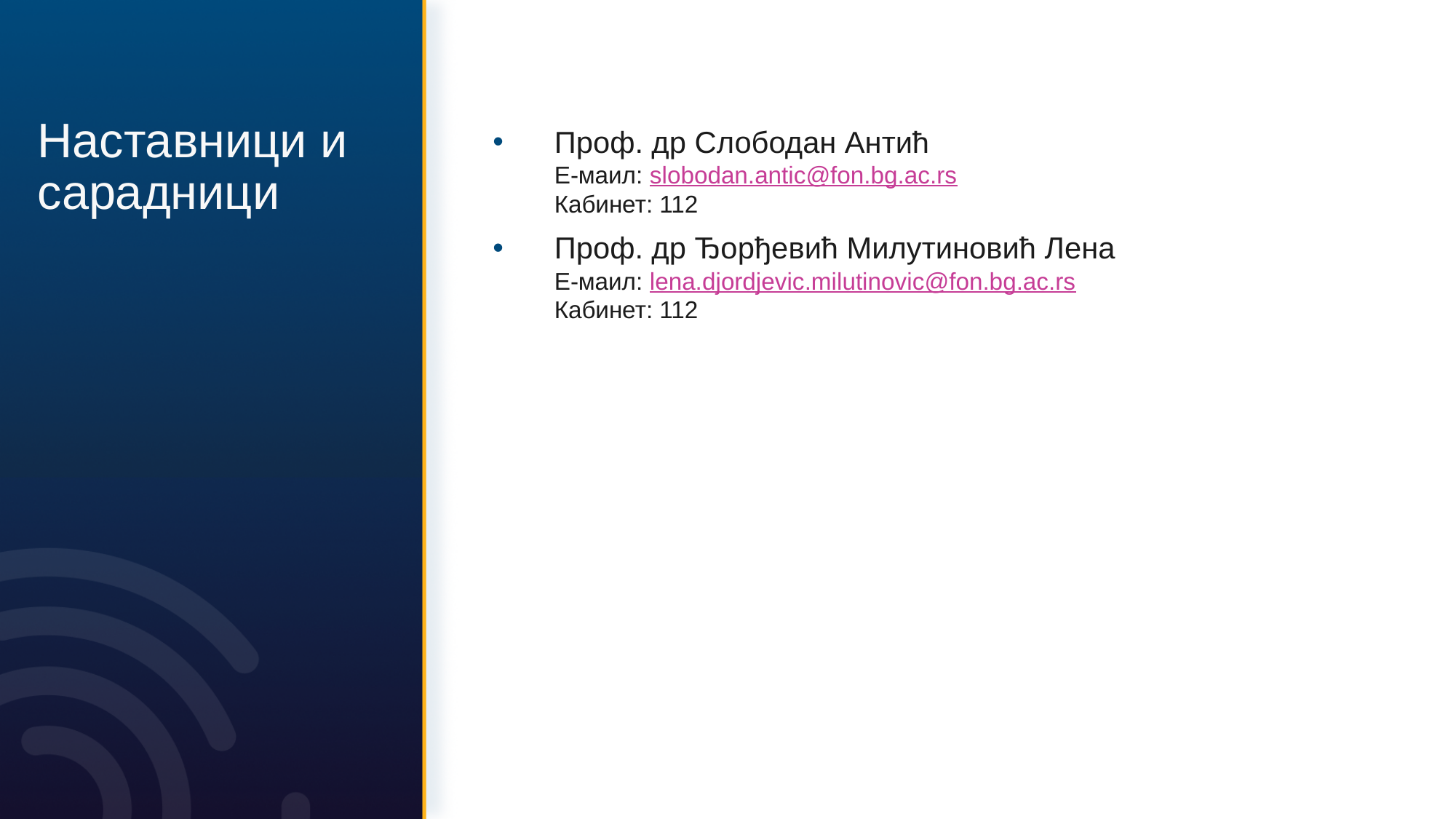

# Наставници и сарадници
Прoф. др Слободан Антић
	Е-маил: slobodan.antic@fon.bg.ac.rs
	Кабинет: 112
Прoф. др Ђорђевић Милутиновић Лена
	Е-маил: lena.djordjevic.milutinovic@fon.bg.ac.rs
	Кабинет: 112